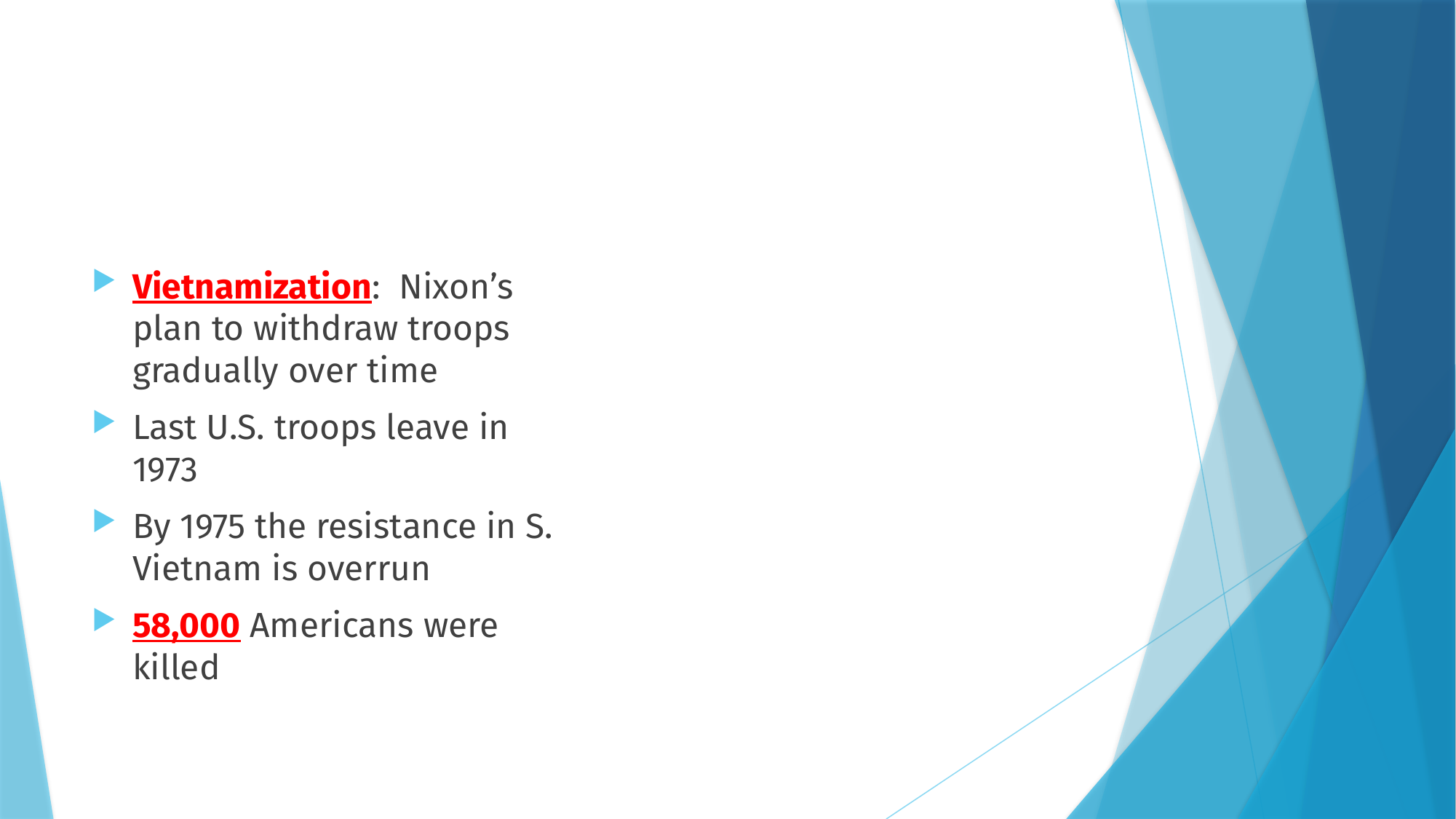

#
Vietnamization:  Nixon’s plan to withdraw troops gradually over time
Last U.S. troops leave in 1973
By 1975 the resistance in S. Vietnam is overrun
58,000 Americans were killed